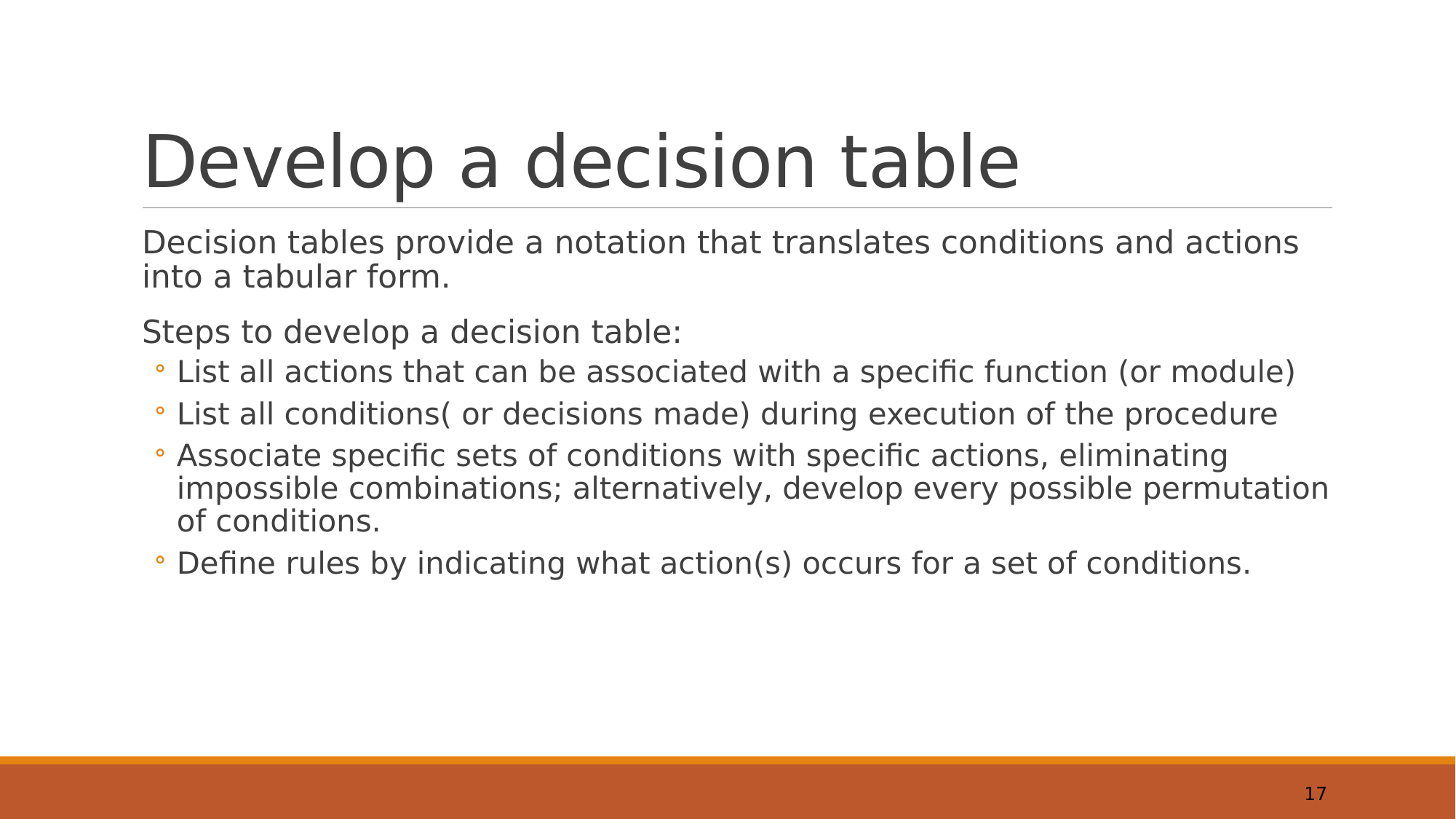

# Develop a decision table
Decision tables provide a notation that translates conditions and actions into a tabular form.
Steps to develop a decision table:
List all actions that can be associated with a specific function (or module)
List all conditions( or decisions made) during execution of the procedure
Associate specific sets of conditions with specific actions, eliminating impossible combinations; alternatively, develop every possible permutation of conditions.
Define rules by indicating what action(s) occurs for a set of conditions.
17